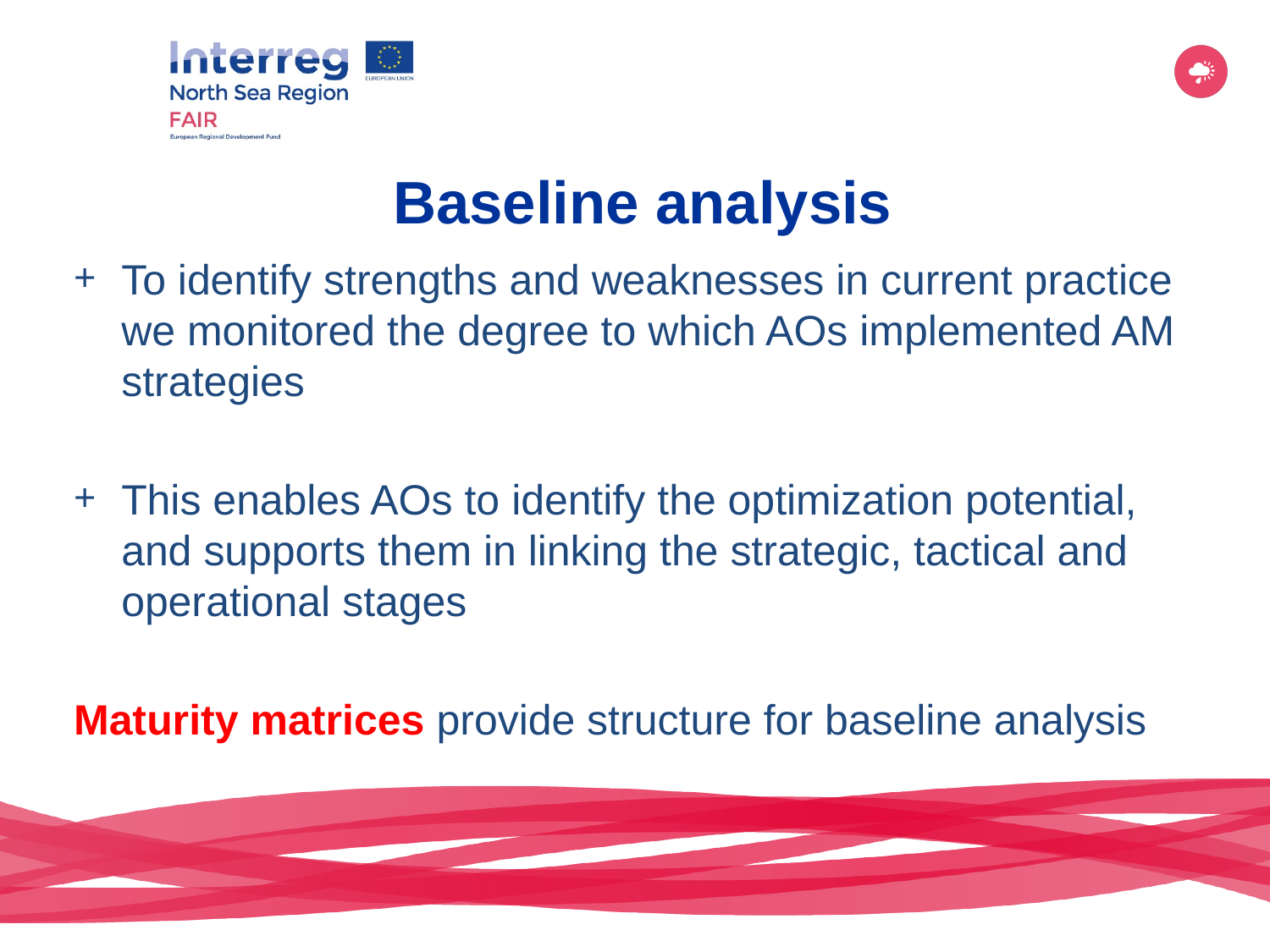

# Baseline analysis
To identify strengths and weaknesses in current practice we monitored the degree to which AOs implemented AM strategies

This enables AOs to identify the optimization potential, and supports them in linking the strategic, tactical and operational stages

Maturity matrices provide structure for baseline analysis